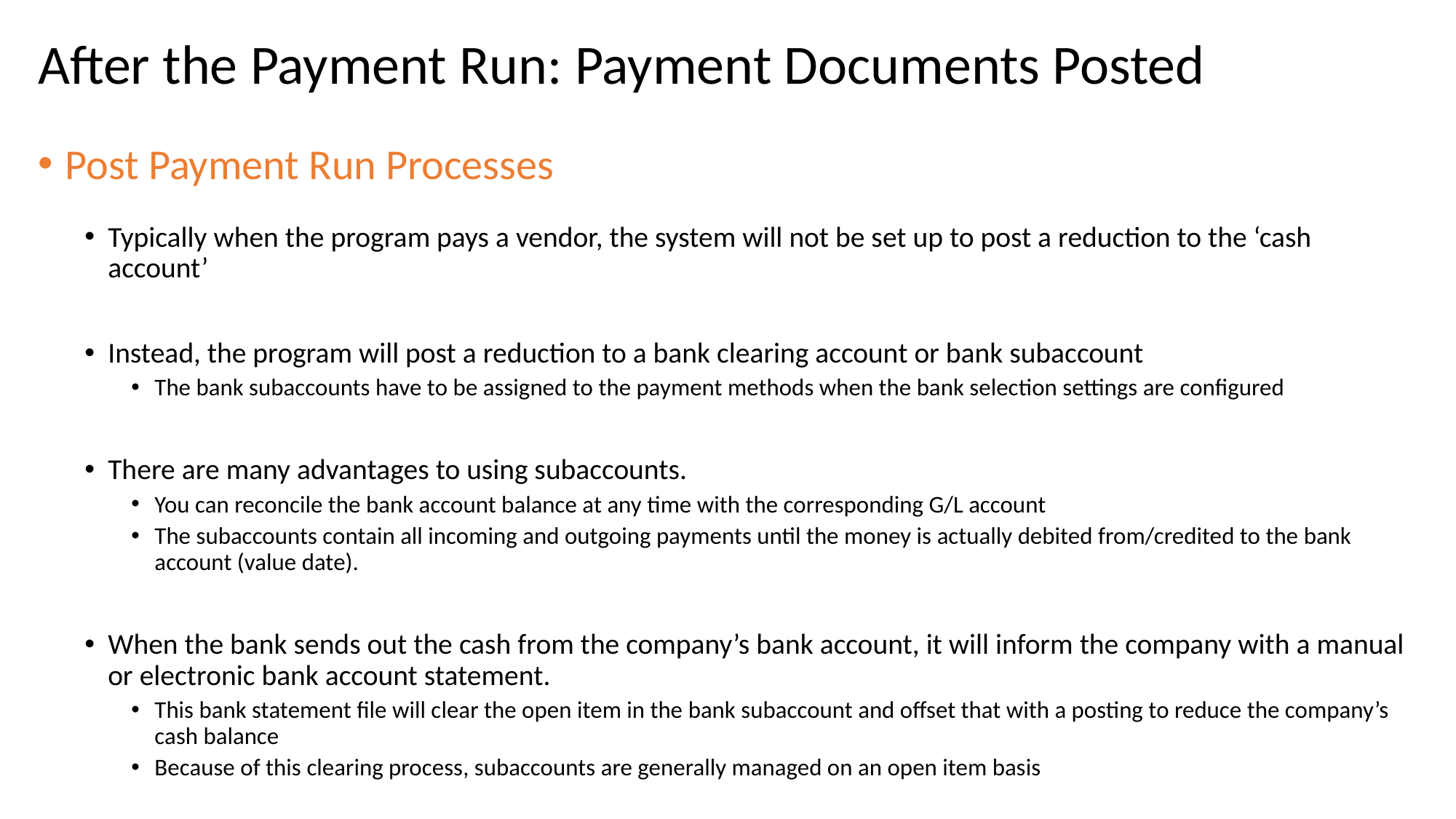

# After the Payment Run: Payment Documents Posted
Post Payment Run Processes
Typically when the program pays a vendor, the system will not be set up to post a reduction to the ‘cash account’

Instead, the program will post a reduction to a bank clearing account or bank subaccount
The bank subaccounts have to be assigned to the payment methods when the bank selection settings are configured

There are many advantages to using subaccounts.
You can reconcile the bank account balance at any time with the corresponding G/L account
The subaccounts contain all incoming and outgoing payments until the money is actually debited from/credited to the bank account (value date).

When the bank sends out the cash from the company’s bank account, it will inform the company with a manual or electronic bank account statement.
This bank statement file will clear the open item in the bank subaccount and offset that with a posting to reduce the company’s cash balance
Because of this clearing process, subaccounts are generally managed on an open item basis